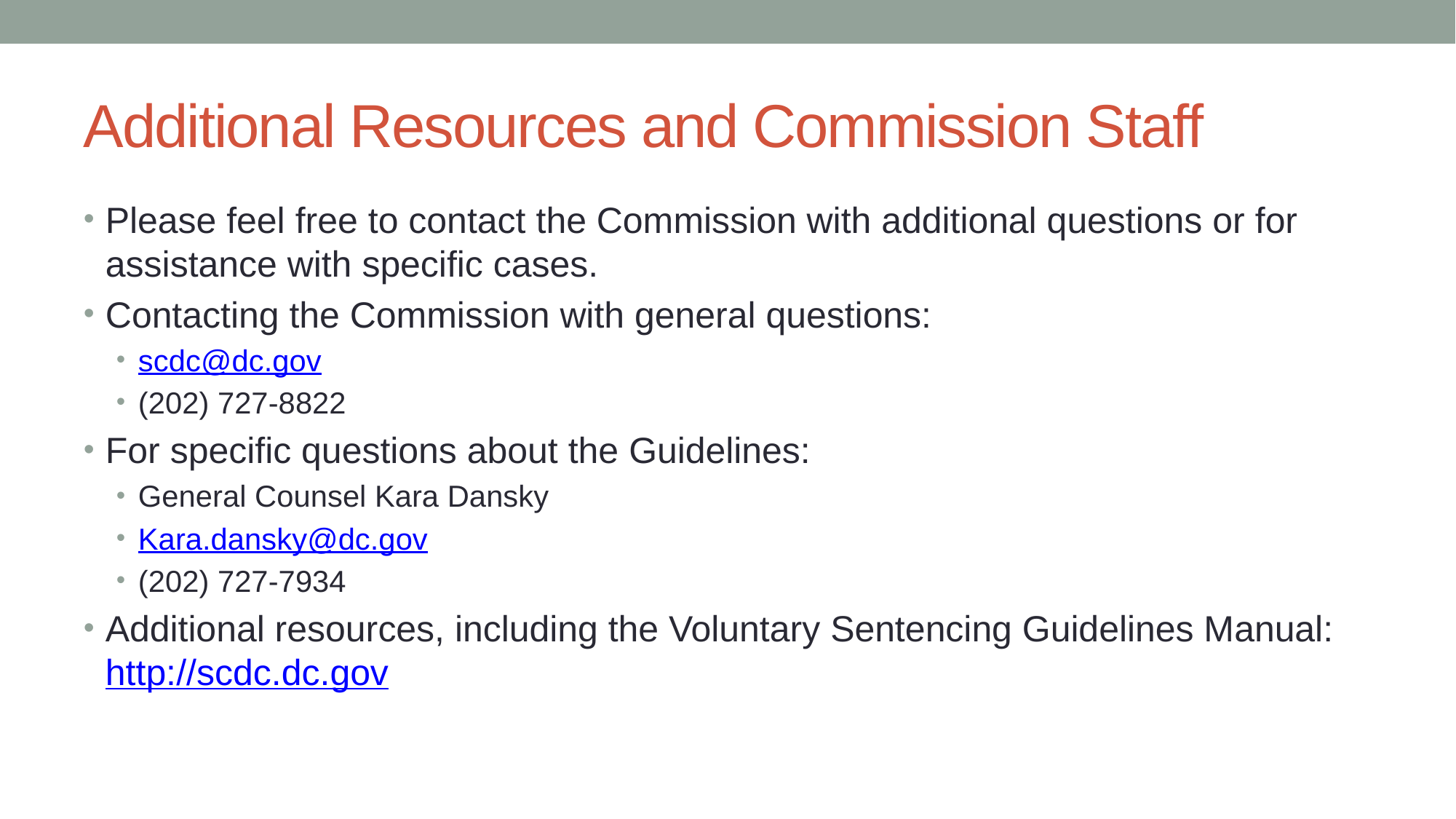

# Additional Resources and Commission Staff
Please feel free to contact the Commission with additional questions or for assistance with specific cases.
Contacting the Commission with general questions:
scdc@dc.gov
(202) 727-8822
For specific questions about the Guidelines:
General Counsel Kara Dansky
Kara.dansky@dc.gov
(202) 727-7934
Additional resources, including the Voluntary Sentencing Guidelines Manual: http://scdc.dc.gov